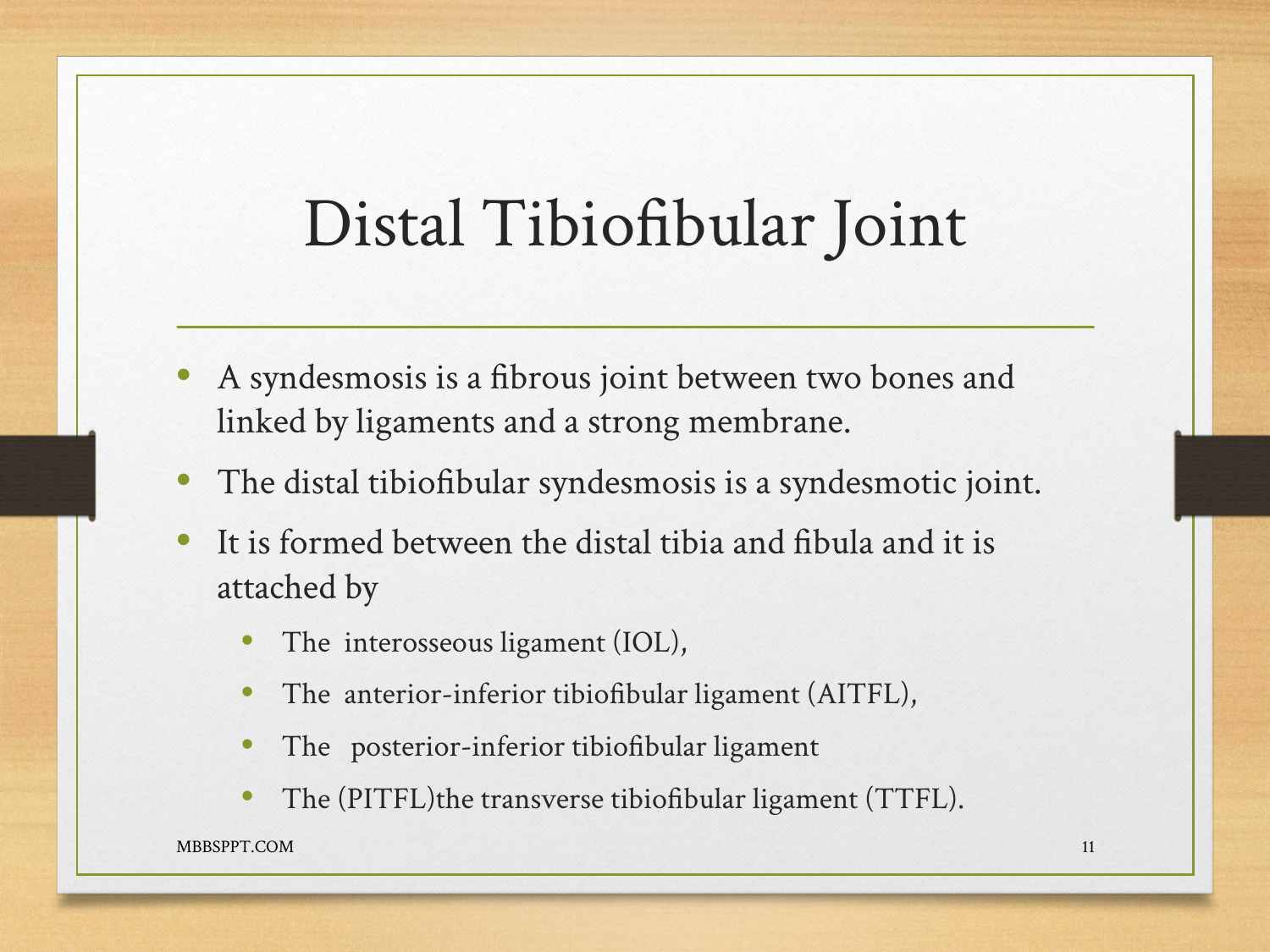

# Distal Tibiofibular Joint
A syndesmosis is a fibrous joint between two bones and linked by ligaments and a strong membrane.
The distal tibiofibular syndesmosis is a syndesmotic joint.
It is formed between the distal tibia and fibula and it is attached by
The  interosseous ligament (IOL),
The  anterior-inferior tibiofibular ligament (AITFL),
The   posterior-inferior tibiofibular ligament
The (PITFL)the transverse tibiofibular ligament (TTFL).
MBBSPPT.COM
11